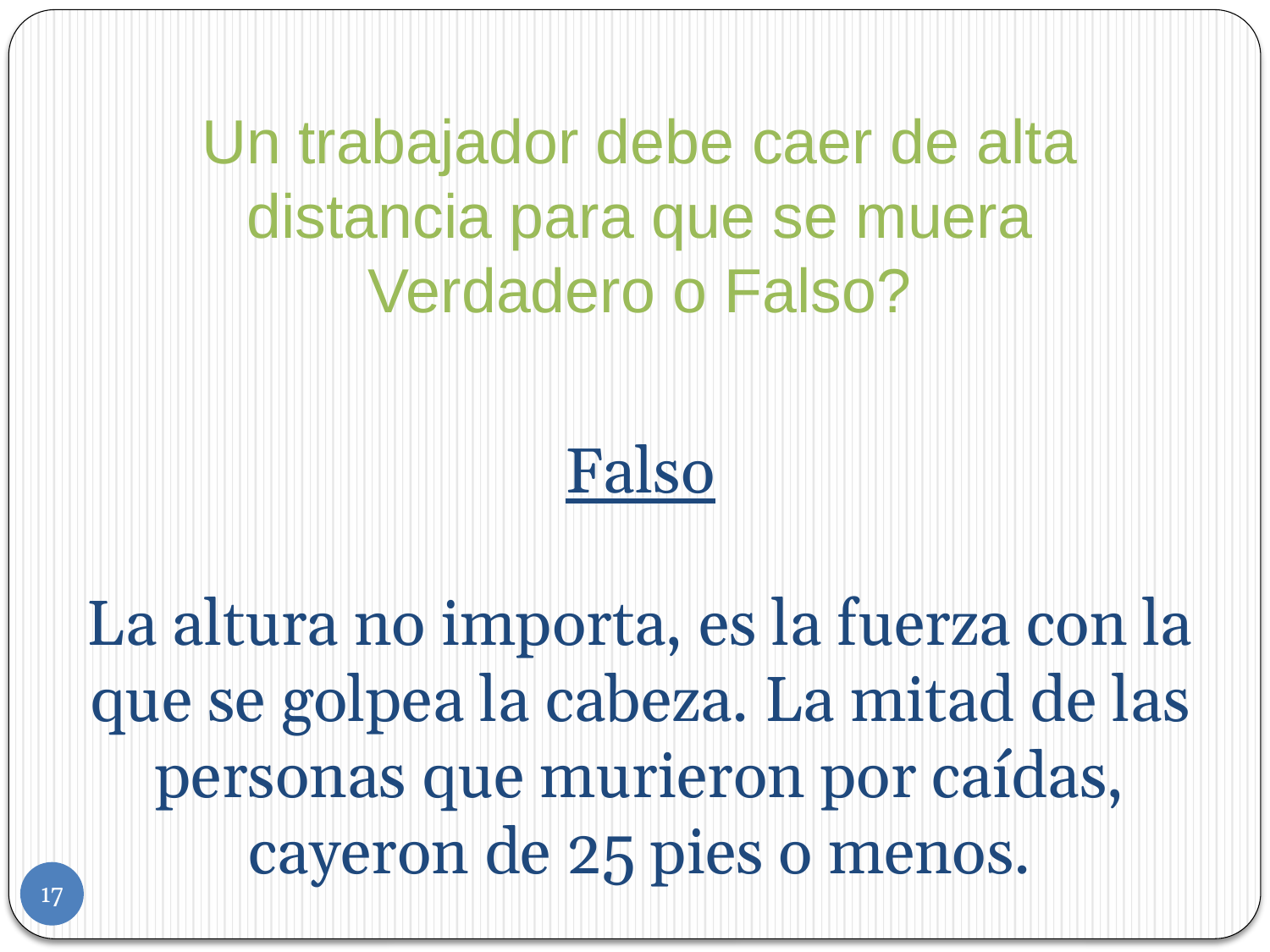

# Un trabajador debe caer de alta distancia para que se muera
Verdadero o Falso?

Falso

La altura no importa, es la fuerza con la que se golpea la cabeza. La mitad de las personas que murieron por caídas, cayeron de 25 pies o menos.
17